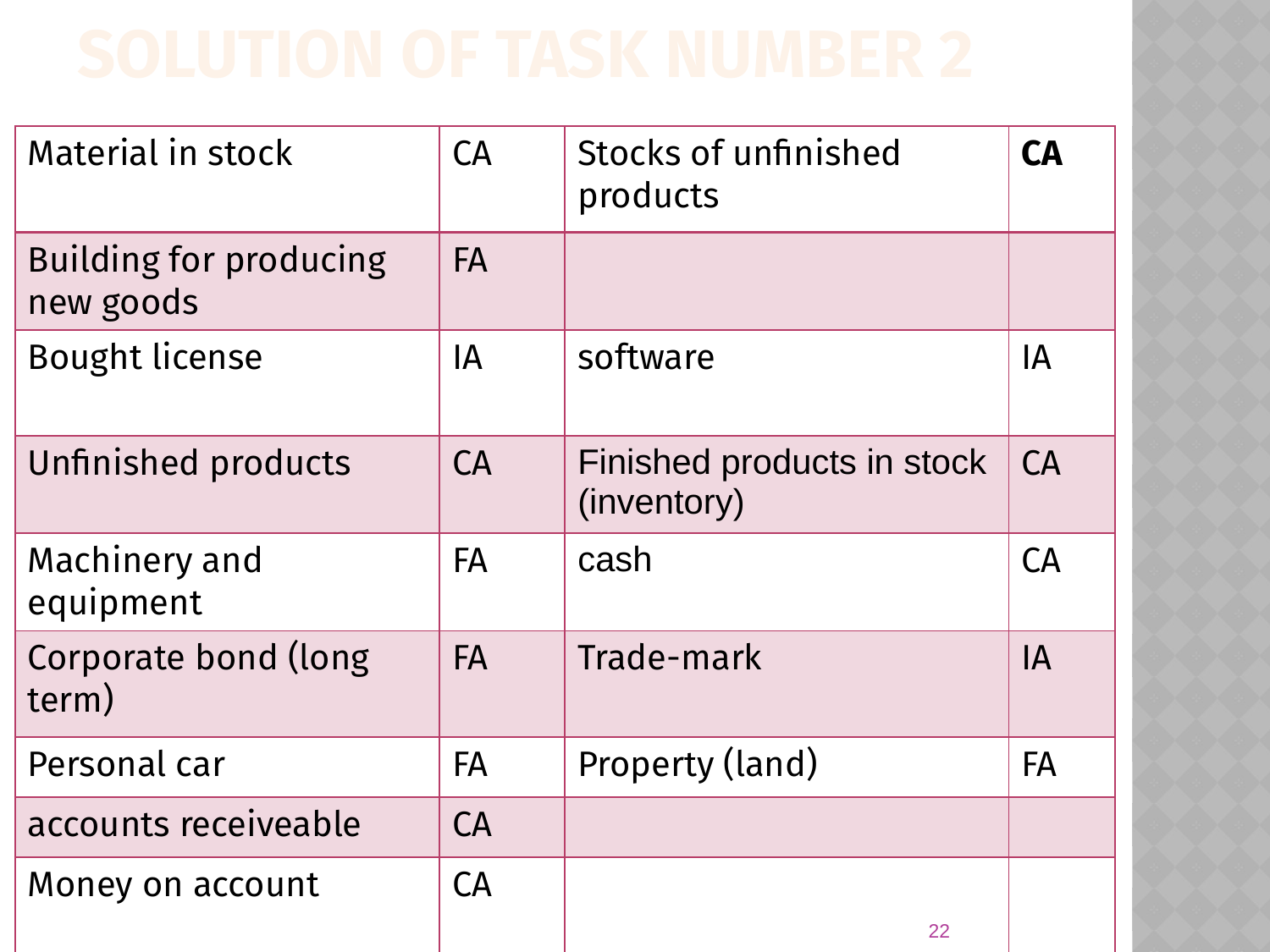

Solution of task number 2
| Material in stock | CA | Stocks of unfinished products | CA |
| --- | --- | --- | --- |
| Building for producing new goods | FA |  |  |
| Bought license | IA | software | IA |
| Unfinished products | CA | Finished products in stock (inventory) | CA |
| Machinery and equipment | FA | cash | CA |
| Corporate bond (long term) | FA | Trade-mark | IA |
| Personal car | FA | Property (land) | FA |
| accounts receiveable | CA |  |  |
| Money on account | CA |  |  |
22